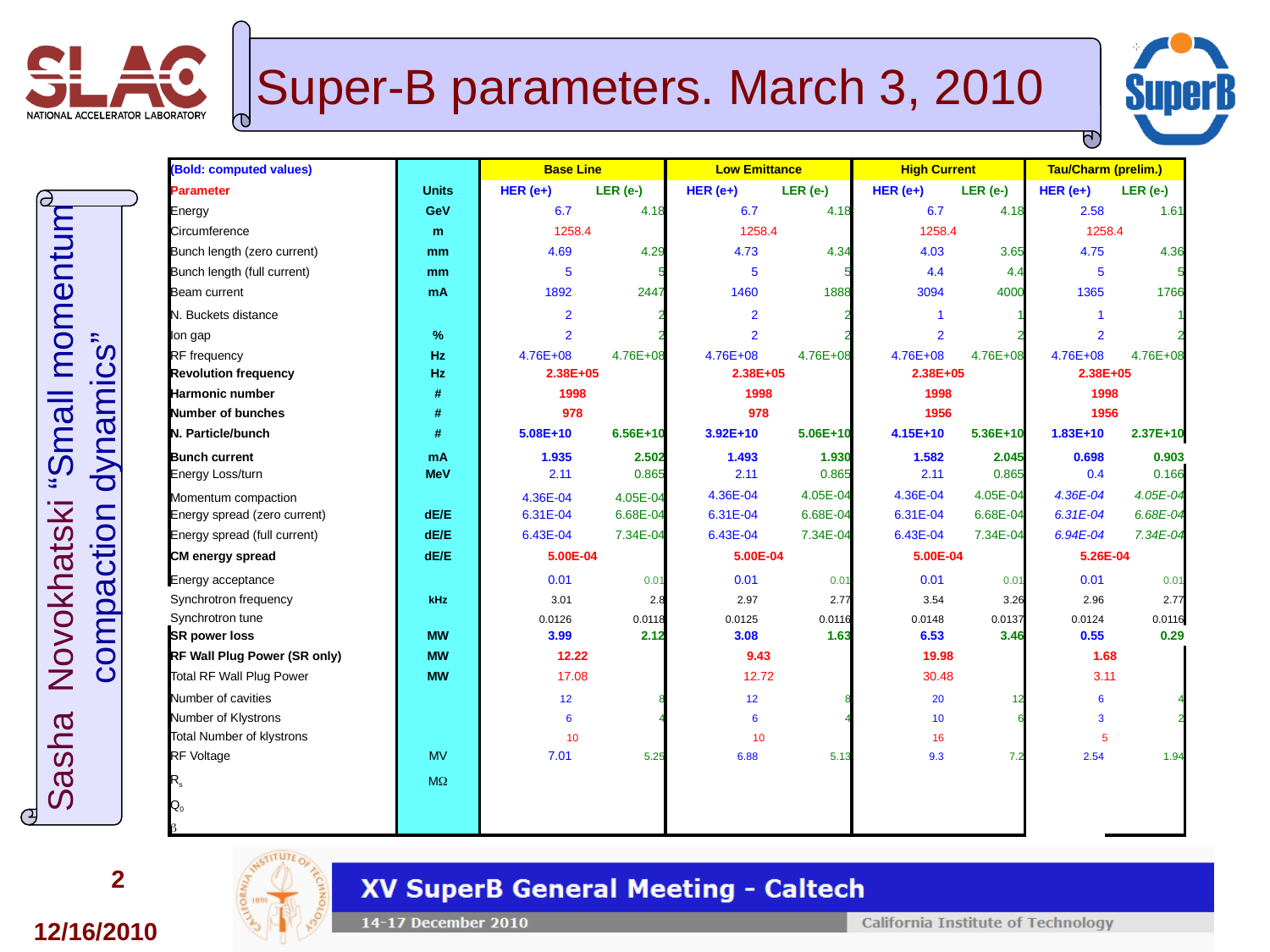

# Super-B parameters. March 3, 2010
| (Bold: computed values) |  | Base Line |  | Low Emittance |  | High Current |  | Tau/Charm (prelim.) |  |
| --- | --- | --- | --- | --- | --- | --- | --- | --- | --- |
| Parameter | Units | HER (e+) | LER (e-) | HER (e+) | LER (e-) | HER (e+) | LER (e-) | HER (e+) | LER (e-) |
| Energy | GeV | 6.7 | 4.18 | 6.7 | 4.18 | 6.7 | 4.18 | 2.58 | 1.61 |
| Circumference | m | 1258.4 |  | 1258.4 |  | 1258.4 |  | 1258.4 |  |
| Bunch length (zero current) | mm | 4.69 | 4.29 | 4.73 | 4.34 | 4.03 | 3.65 | 4.75 | 4.36 |
| Bunch length (full current) | mm | 5 | 5 | 5 | 5 | 4.4 | 4.4 | 5 | 5 |
| Beam current | mA | 1892 | 2447 | 1460 | 1888 | 3094 | 4000 | 1365 | 1766 |
| N. Buckets distance |  | 2 | 2 | 2 | 2 | 1 | 1 | 1 | 1 |
| Ion gap | % | 2 | 2 | 2 | 2 | 2 | 2 | 2 | 2 |
| RF frequency | Hz | 4.76E+08 | 4.76E+08 | 4.76E+08 | 4.76E+08 | 4.76E+08 | 4.76E+08 | 4.76E+08 | 4.76E+08 |
| Revolution frequency | Hz | 2.38E+05 |  | 2.38E+05 |  | 2.38E+05 |  | 2.38E+05 |  |
| Harmonic number | # | 1998 |  | 1998 |  | 1998 |  | 1998 |  |
| Number of bunches | # | 978 |  | 978 |  | 1956 |  | 1956 |  |
| N. Particle/bunch | # | 5.08E+10 | 6.56E+10 | 3.92E+10 | 5.06E+10 | 4.15E+10 | 5.36E+10 | 1.83E+10 | 2.37E+10 |
| Bunch current | mA | 1.935 | 2.502 | 1.493 | 1.930 | 1.582 | 2.045 | 0.698 | 0.903 |
| Energy Loss/turn | MeV | 2.11 | 0.865 | 2.11 | 0.865 | 2.11 | 0.865 | 0.4 | 0.166 |
| Momentum compaction |  | 4.36E-04 | 4.05E-04 | 4.36E-04 | 4.05E-04 | 4.36E-04 | 4.05E-04 | 4.36E-04 | 4.05E-04 |
| Energy spread (zero current) | dE/E | 6.31E-04 | 6.68E-04 | 6.31E-04 | 6.68E-04 | 6.31E-04 | 6.68E-04 | 6.31E-04 | 6.68E-04 |
| Energy spread (full current) | dE/E | 6.43E-04 | 7.34E-04 | 6.43E-04 | 7.34E-04 | 6.43E-04 | 7.34E-04 | 6.94E-04 | 7.34E-04 |
| CM energy spread | dE/E | 5.00E-04 |  | 5.00E-04 |  | 5.00E-04 |  | 5.26E-04 |  |
| Energy acceptance |  | 0.01 | 0.01 | 0.01 | 0.01 | 0.01 | 0.01 | 0.01 | 0.01 |
| Synchrotron frequency | kHz | 3.01 | 2.8 | 2.97 | 2.77 | 3.54 | 3.26 | 2.96 | 2.77 |
| Synchrotron tune |  | 0.0126 | 0.0118 | 0.0125 | 0.0116 | 0.0148 | 0.0137 | 0.0124 | 0.0116 |
| SR power loss | MW | 3.99 | 2.12 | 3.08 | 1.63 | 6.53 | 3.46 | 0.55 | 0.29 |
| RF Wall Plug Power (SR only) | MW | 12.22 |  | 9.43 |  | 19.98 |  | 1.68 |  |
| Total RF Wall Plug Power | MW | 17.08 |  | 12.72 |  | 30.48 |  | 3.11 |  |
| Number of cavities |  | 12 | 8 | 12 | 8 | 20 | 12 | 6 | 4 |
| Number of Klystrons |  | 6 | 4 | 6 | 4 | 10 | 6 | 3 | 2 |
| Total Number of klystrons |  | 10 |  | 10 |  | 16 |  | 5 |  |
| RF Voltage | MV | 7.01 | 5.25 | 6.88 | 5.13 | 9.3 | 7.2 | 2.54 | 1.94 |
| Rs | MΩ |  |  |  |  |  |  |  |  |
| Q0 |  |  |  |  |  |  |  |  |  |
| β |  |  |  |  |  |  |  |  |  |

2
12/16/2010